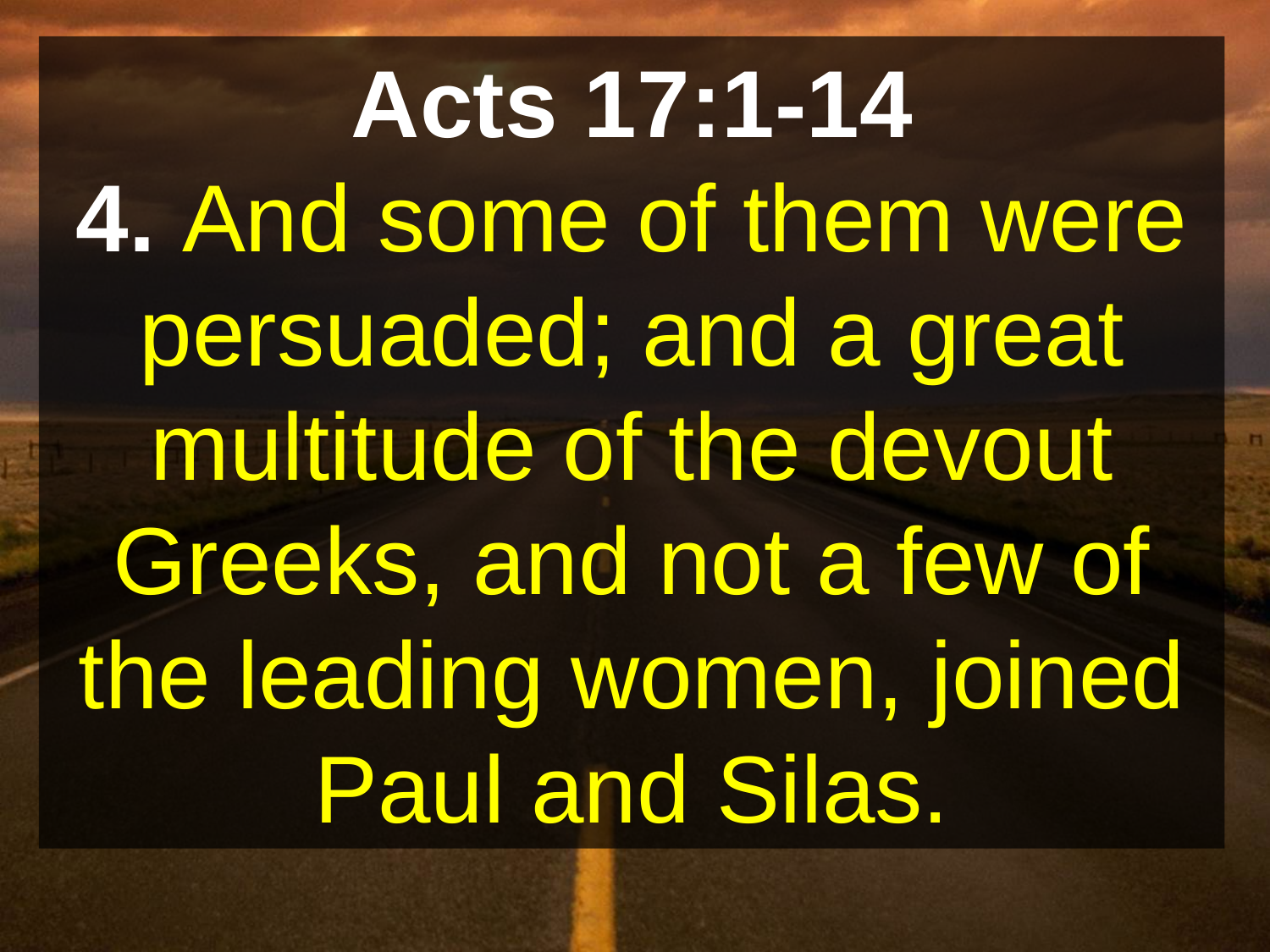

Acts 17:1-14
4. And some of them were persuaded; and a great multitude of the devout Greeks, and not a few of the leading women, joined Paul and Silas.